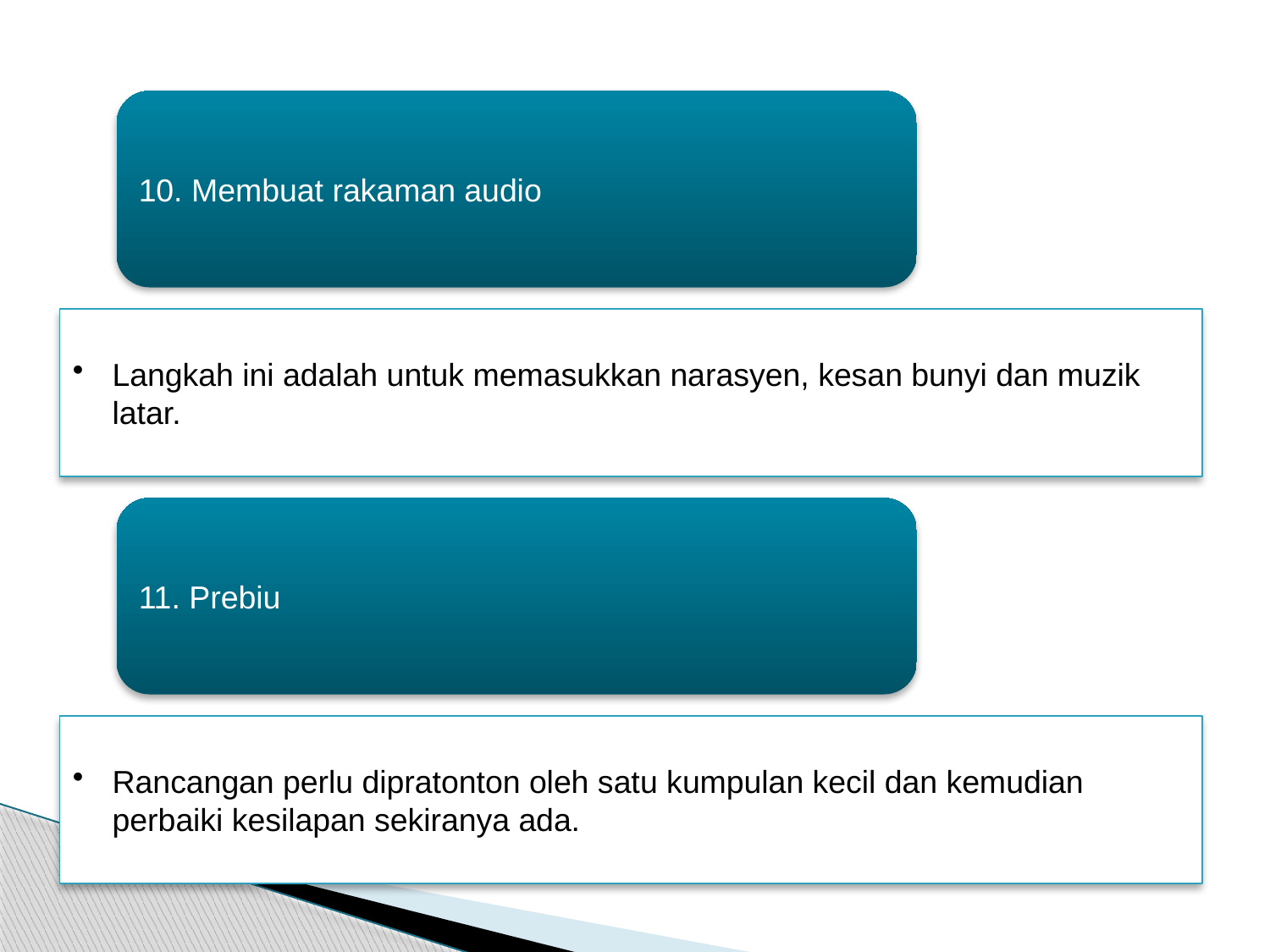

10. Membuat rakaman audio
11. Prebiu
Langkah ini adalah untuk memasukkan narasyen, kesan bunyi dan muzik latar.
Rancangan perlu dipratonton oleh satu kumpulan kecil dan kemudian perbaiki kesilapan sekiranya ada.